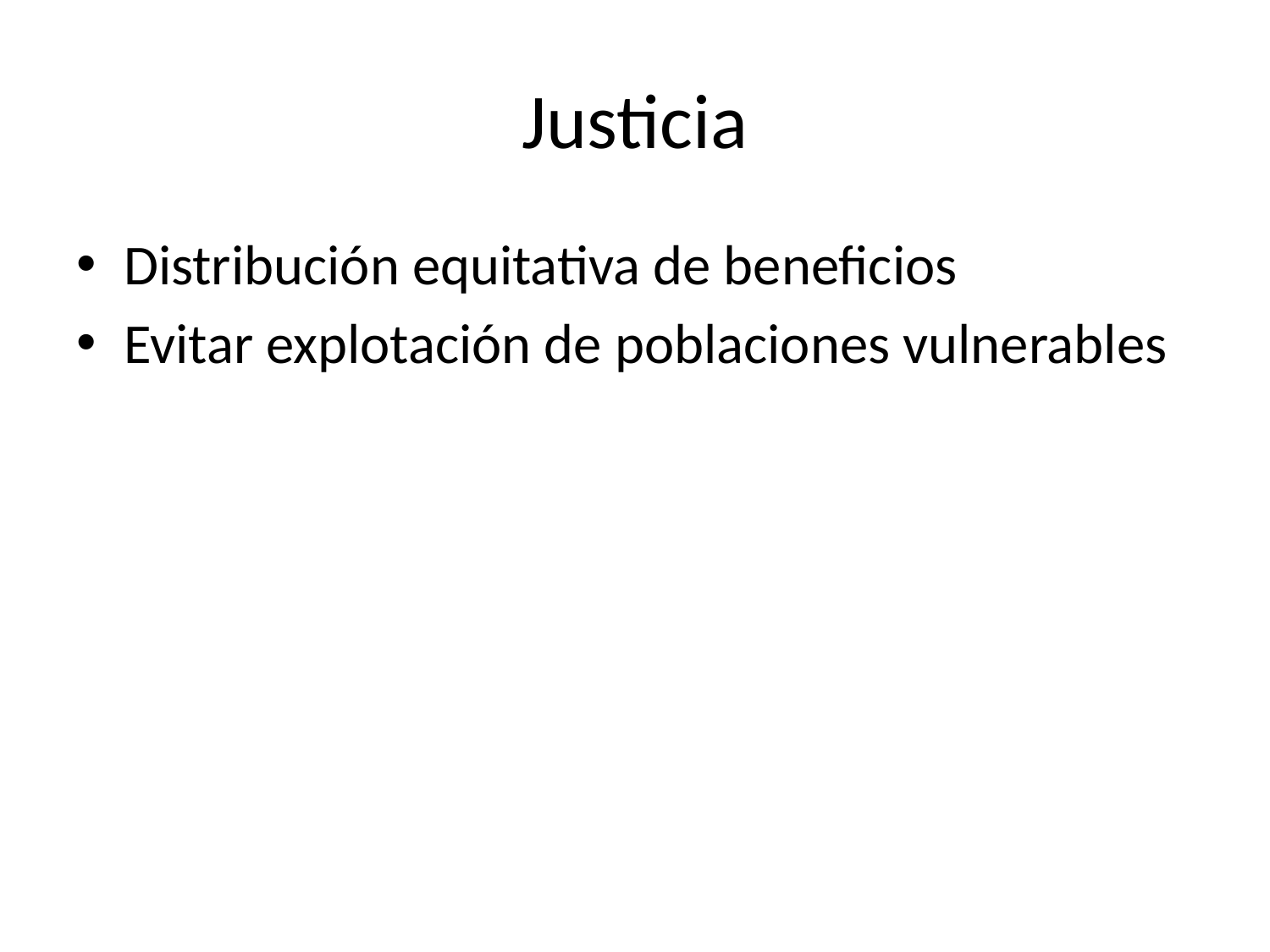

# Justicia
Distribución equitativa de beneficios
Evitar explotación de poblaciones vulnerables